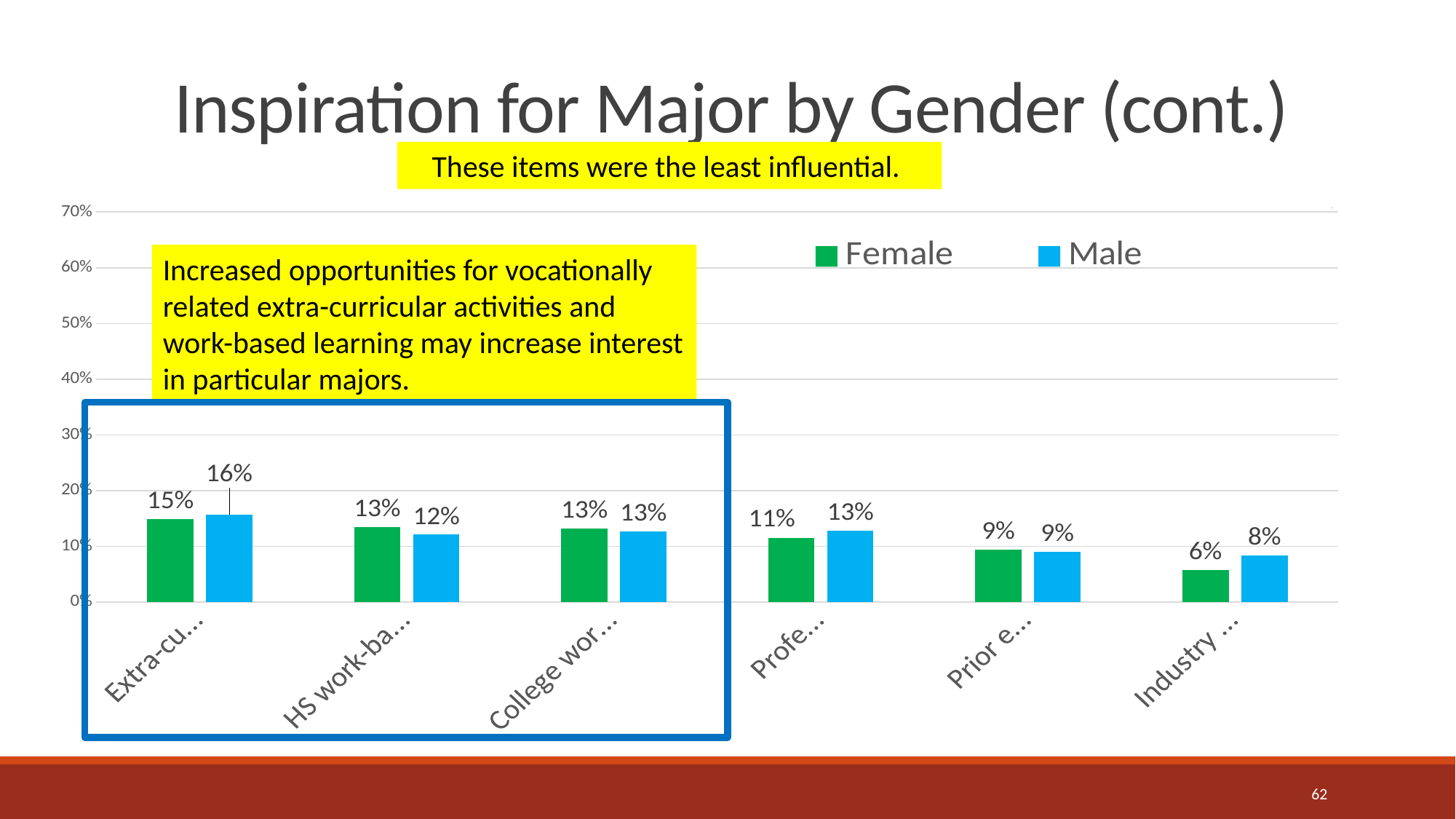

# Inspiration for Major by Gender (cont.)

### Chart

| Category | Female | Male |
|---|---|---|
| Extra-curricular | 0.14893617021276595 | 0.15692191625801585 |
| HS work-based learning  | 0.13438807055828333 | 0.12108638249717088 |
| College work-based learning | 0.13220585561011092 | 0.12636740852508488 |
| Professor | 0.1143844335333697 | 0.12825348924933988 |
| Prior employment | 0.09438079650845609 | 0.0905318747642399 |
| Industry site visit | 0.057283142389525366 | 0.08374198415692191 |
These items were the least influential.

Increased opportunities for vocationally related extra-curricular activities and work-based learning may increase interest in particular majors.

62